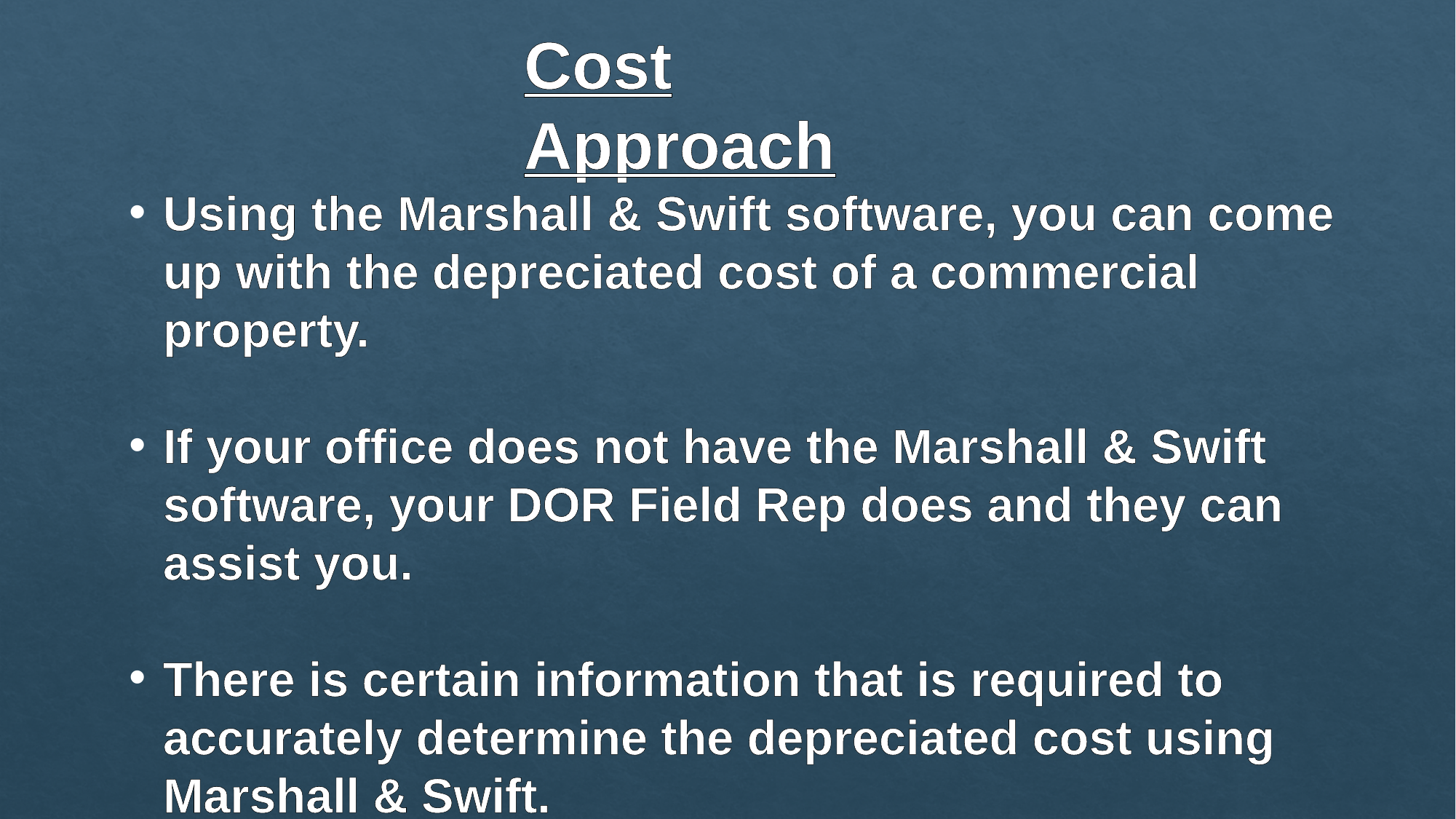

Cost Approach
Using the Marshall & Swift software, you can come up with the depreciated cost of a commercial property.

If your office does not have the Marshall & Swift software, your DOR Field Rep does and they can assist you.

There is certain information that is required to accurately determine the depreciated cost using Marshall & Swift.